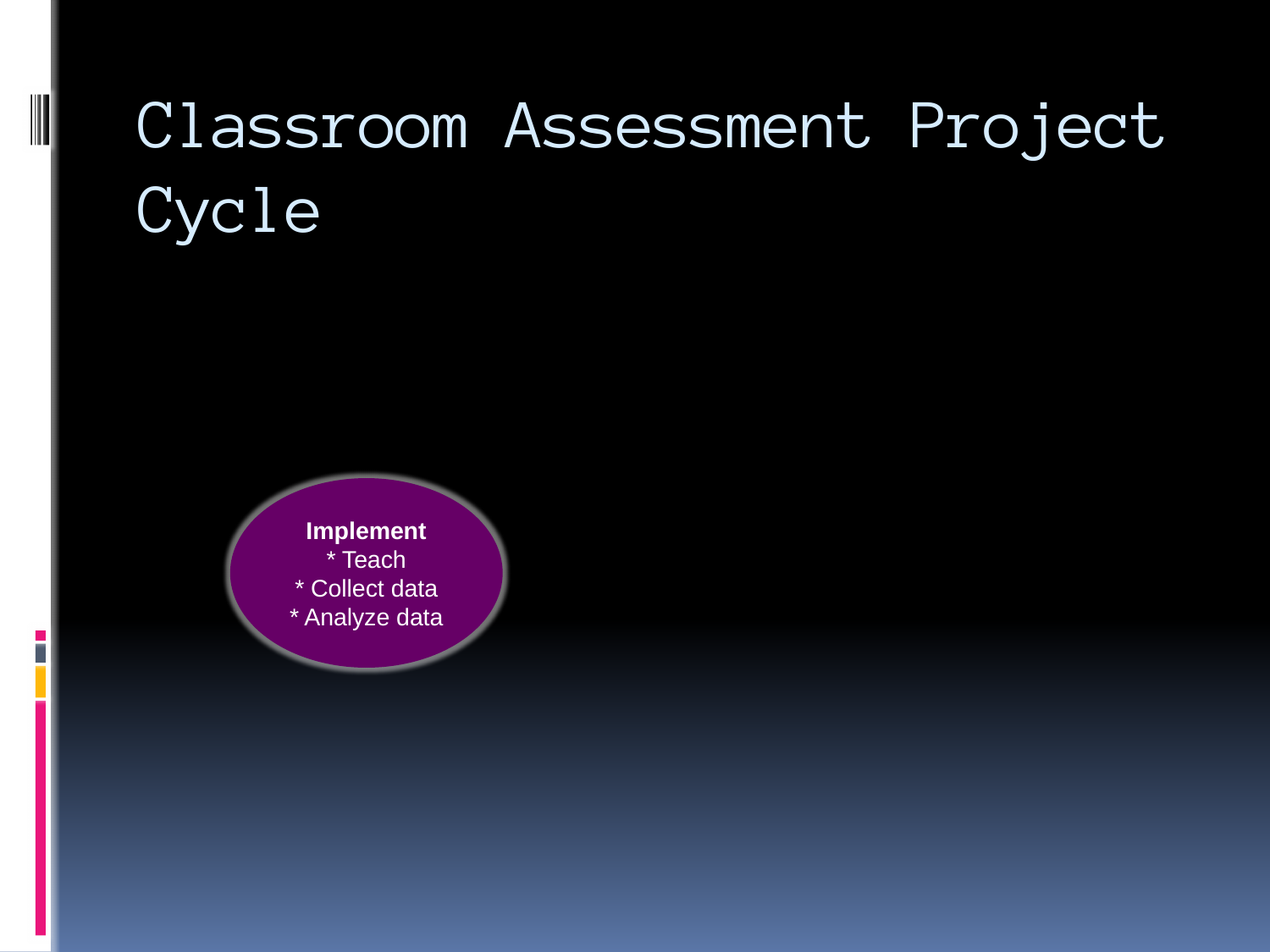

# Classroom Assessment Project Cycle
Implement
* Teach
* Collect data
* Analyze data